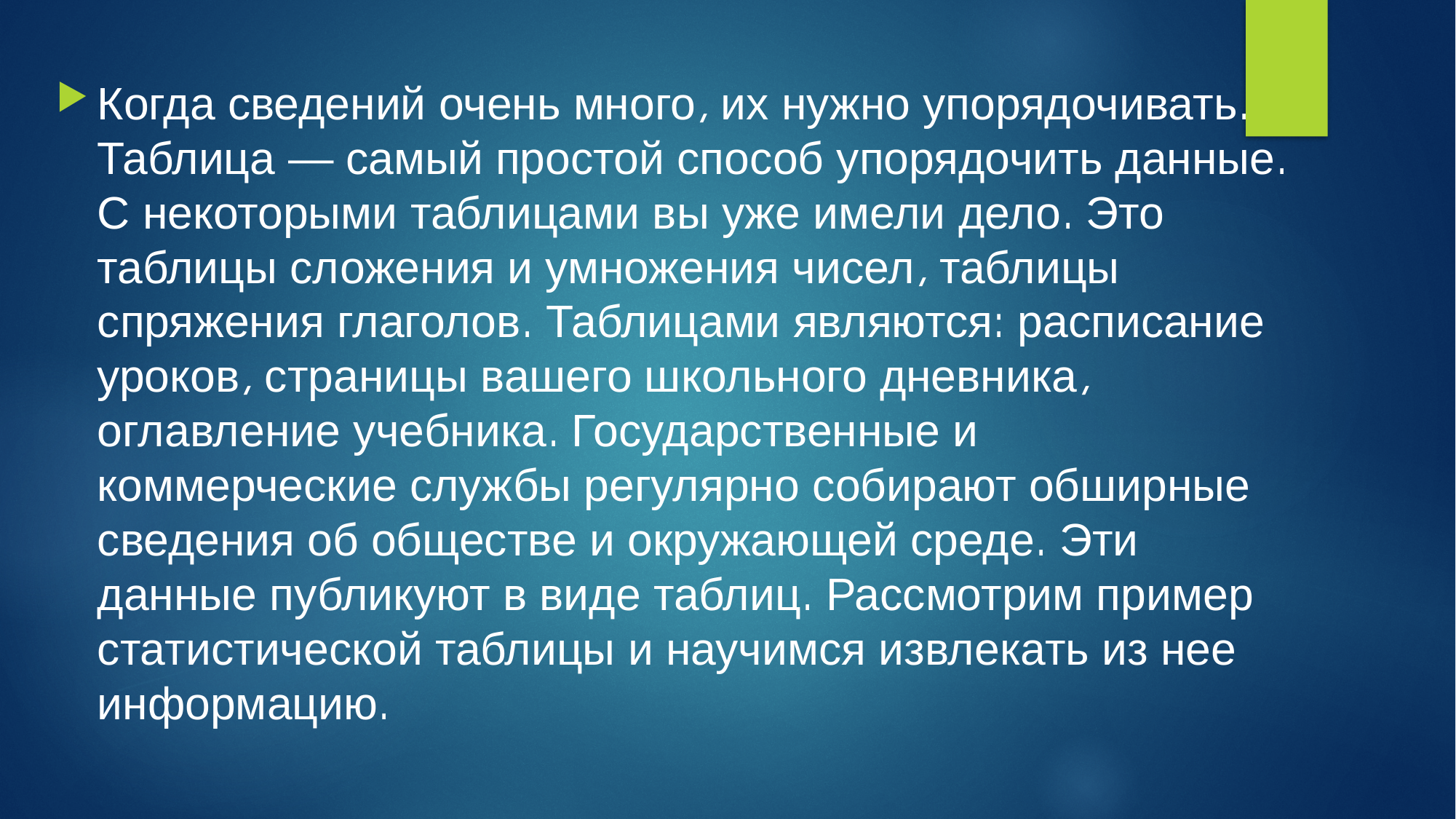

Когда сведений очень много, их нужно упорядочивать. Таблица — самый простой способ упорядочить данные. С некоторыми таблицами вы уже имели дело. Это таблицы сложения и умножения чисел, таблицы спряжения глаголов. Таблицами являются: расписание уроков, страницы вашего школьного дневника, оглавление учебника. Государственные и коммерческие службы регулярно собирают обширные сведения об обществе и окружающей среде. Эти данные публикуют в виде таблиц. Рассмотрим пример статистической таблицы и научимся извлекать из нее информацию.